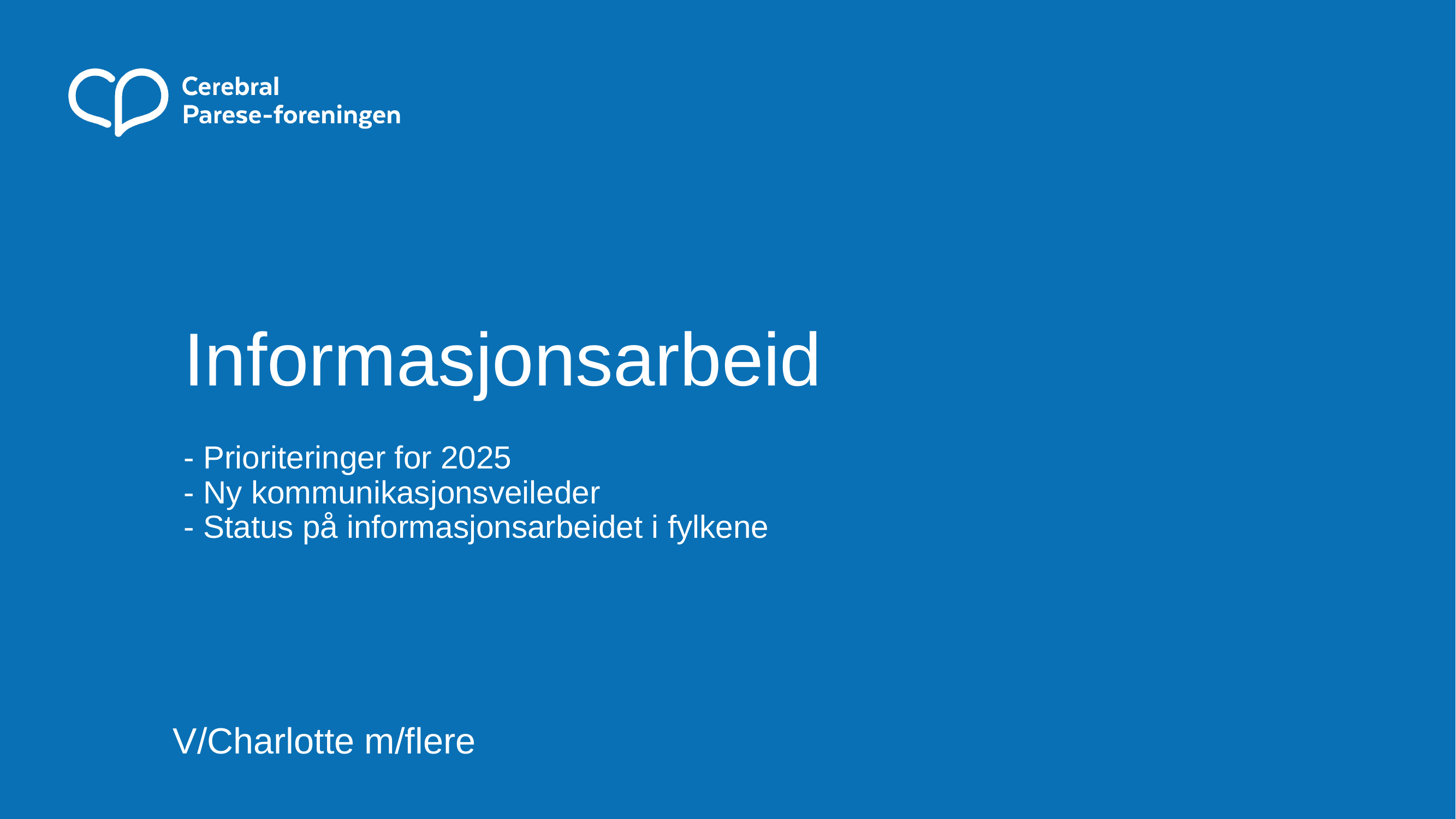

# Informasjonsarbeid
- Prioriteringer for 2025
- Ny kommunikasjonsveileder
- Status på informasjonsarbeidet i fylkene
V/Charlotte m/flere